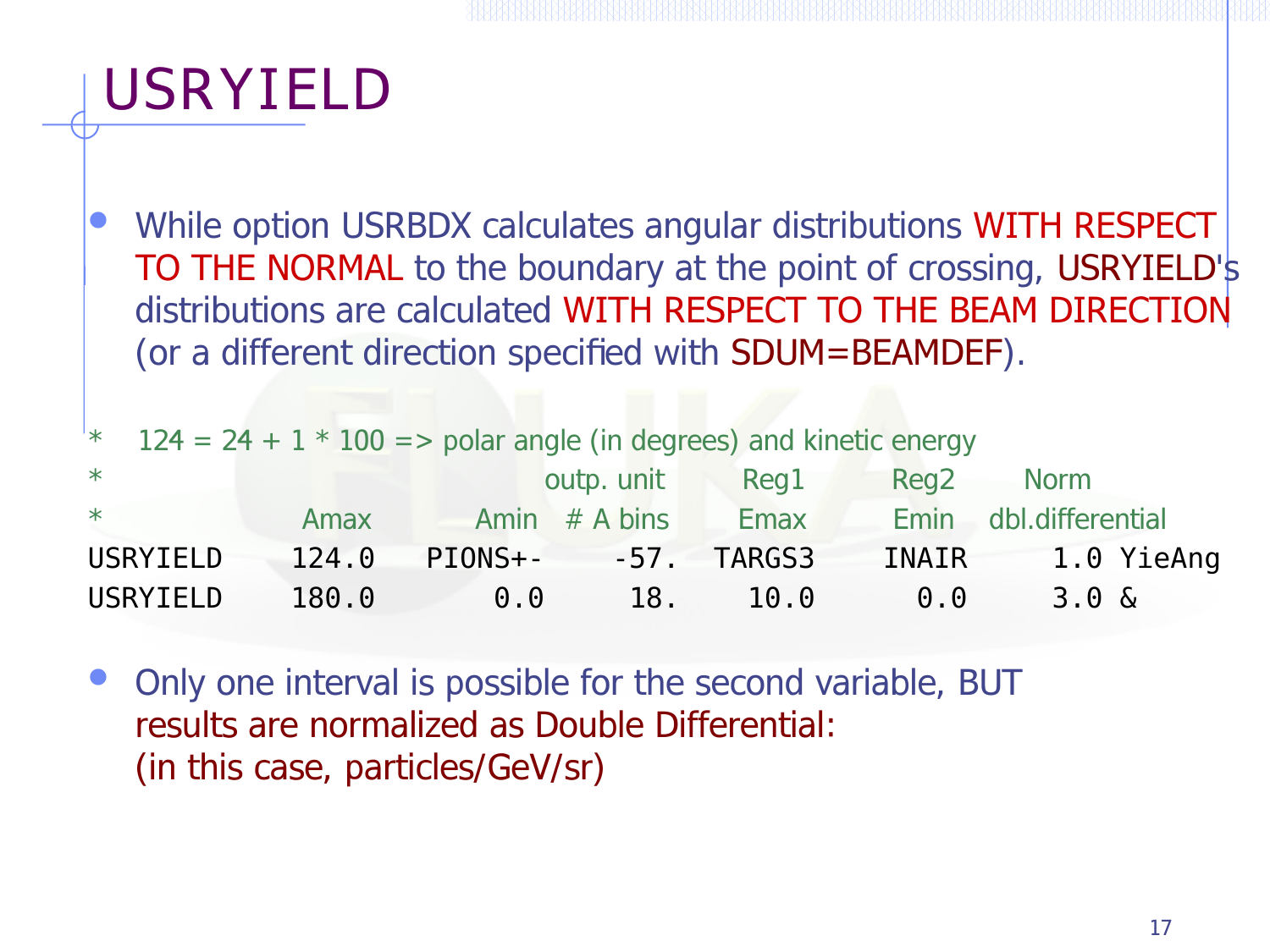

# USRYIELD
While option USRBDX calculates angular distributions WITH RESPECT TO THE NORMAL to the boundary at the point of crossing, USRYIELD's distributions are calculated WITH RESPECT TO THE BEAM DIRECTION (or a different direction specified with SDUM=BEAMDEF).

*    124 = 24 + 1 * 100 => polar angle (in degrees) and kinetic energy
*                                                   outp. unit         Reg1          Reg2        Norm
*                       Amax            Amin   # A bins        Emax          Emin    dbl.differential
USRYIELD    124.0   PIONS+-    -57.  TARGS3    INAIR     1.0 YieAng
USRYIELD    180.0       0.0     18.    10.0      0.0     3.0 &

Only one interval is possible for the second variable, BUT
results are normalized as Double Differential:
(in this case, particles/GeV/sr)

17